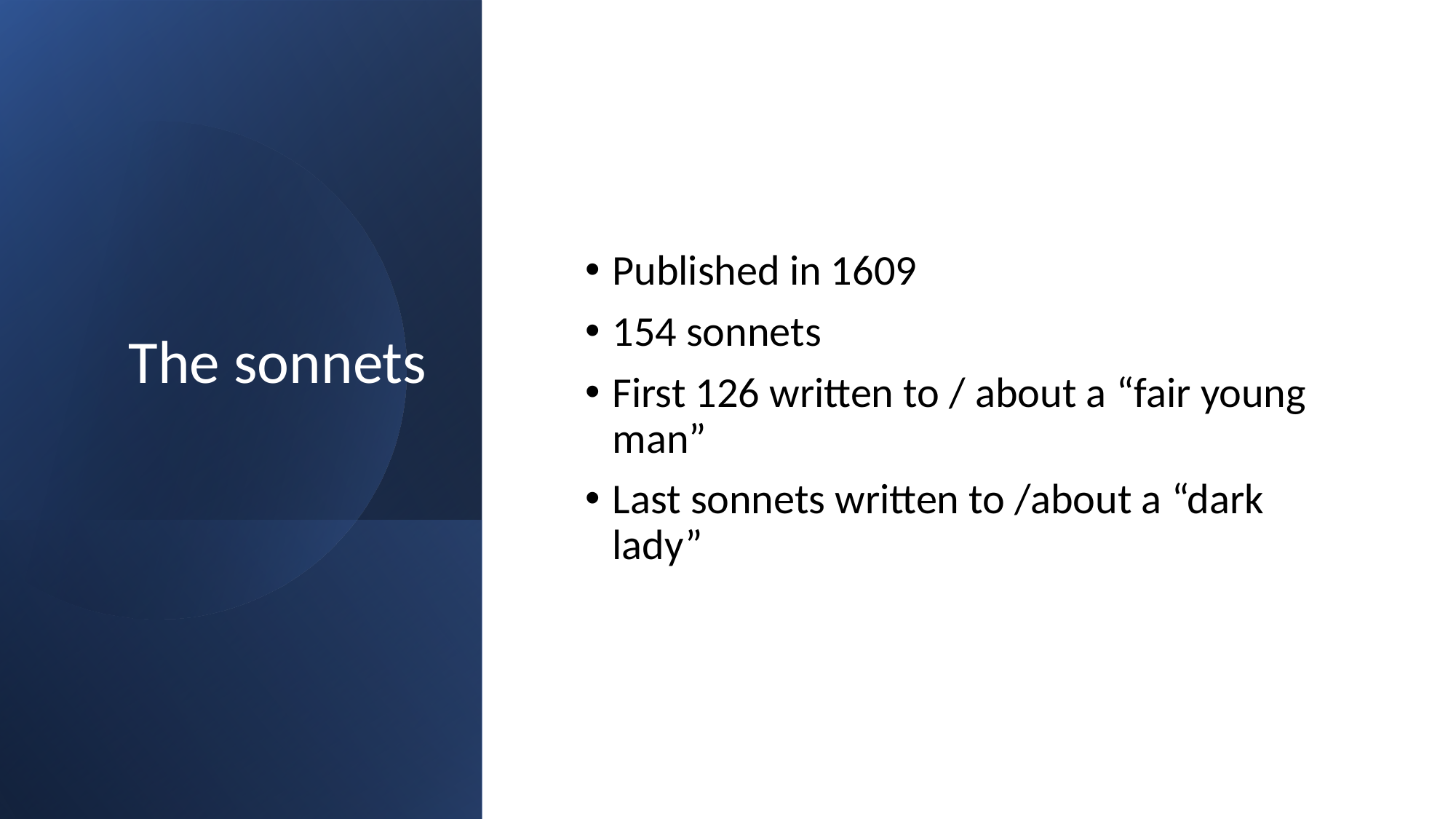

# The sonnets
Published in 1609
154 sonnets
First 126 written to / about a “fair young man”
Last sonnets written to /about a “dark lady”